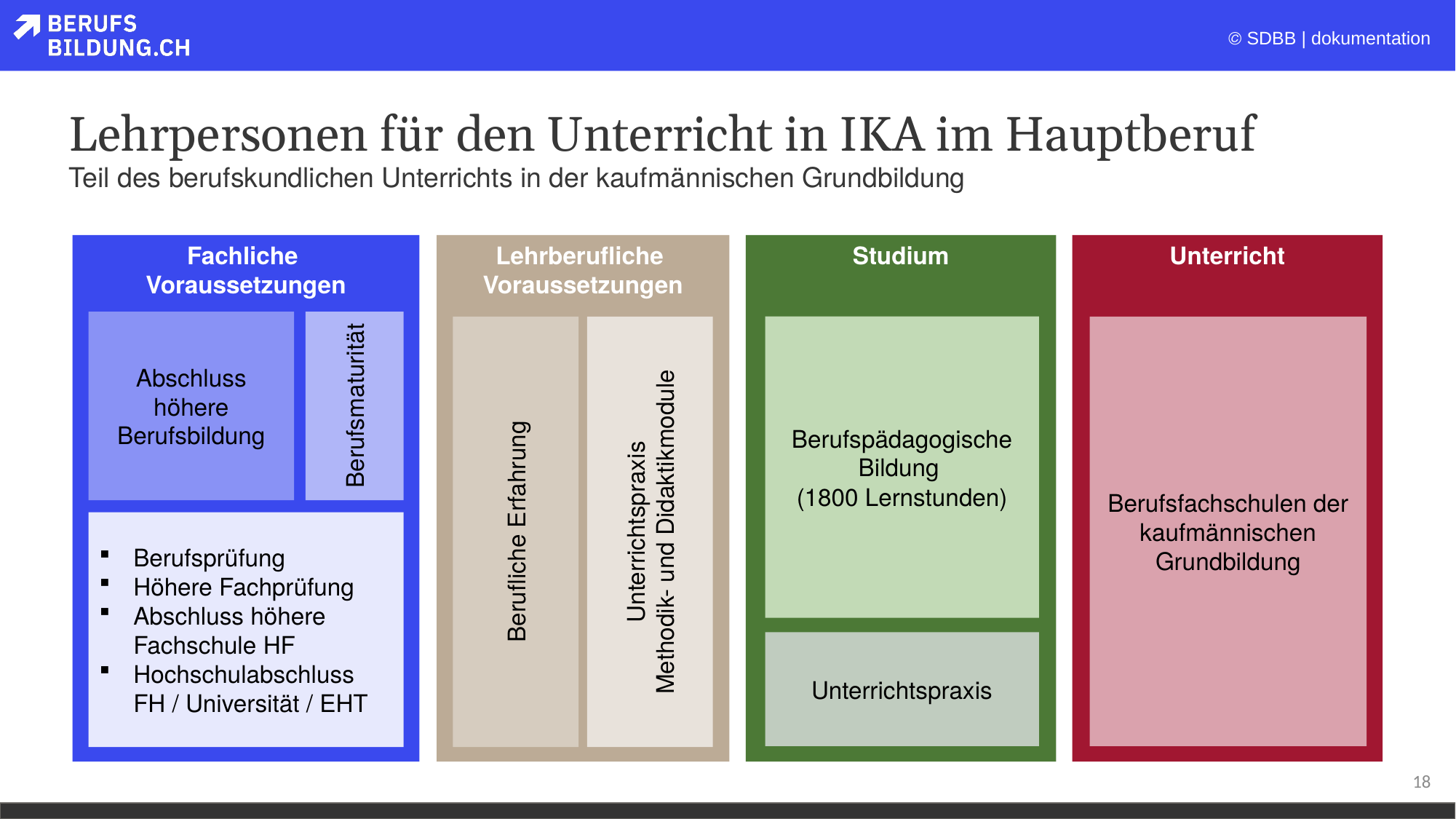

# Lehrpersonen für den Unterricht in IKA im Hauptberuf
Teil des berufskundlichen Unterrichts in der kaufmännischen Grundbildung
Studium
Unterricht
Lehrberufliche
Voraussetzungen
Fachliche
Voraussetzungen

Abschluss höhere Berufsbildung
Berufsmaturität
Berufsfachschulen der kaufmännischen Grundbildung
Berufspädagogische Bildung
(1800 Lernstunden)
Berufliche Erfahrung
Unterrichtspraxis
Methodik- und Didaktikmodule
Berufsprüfung
Höhere Fachprüfung
Abschluss höhere
Fachschule HF
Hochschulabschluss FH / Universität / EHT
Unterrichtspraxis
18